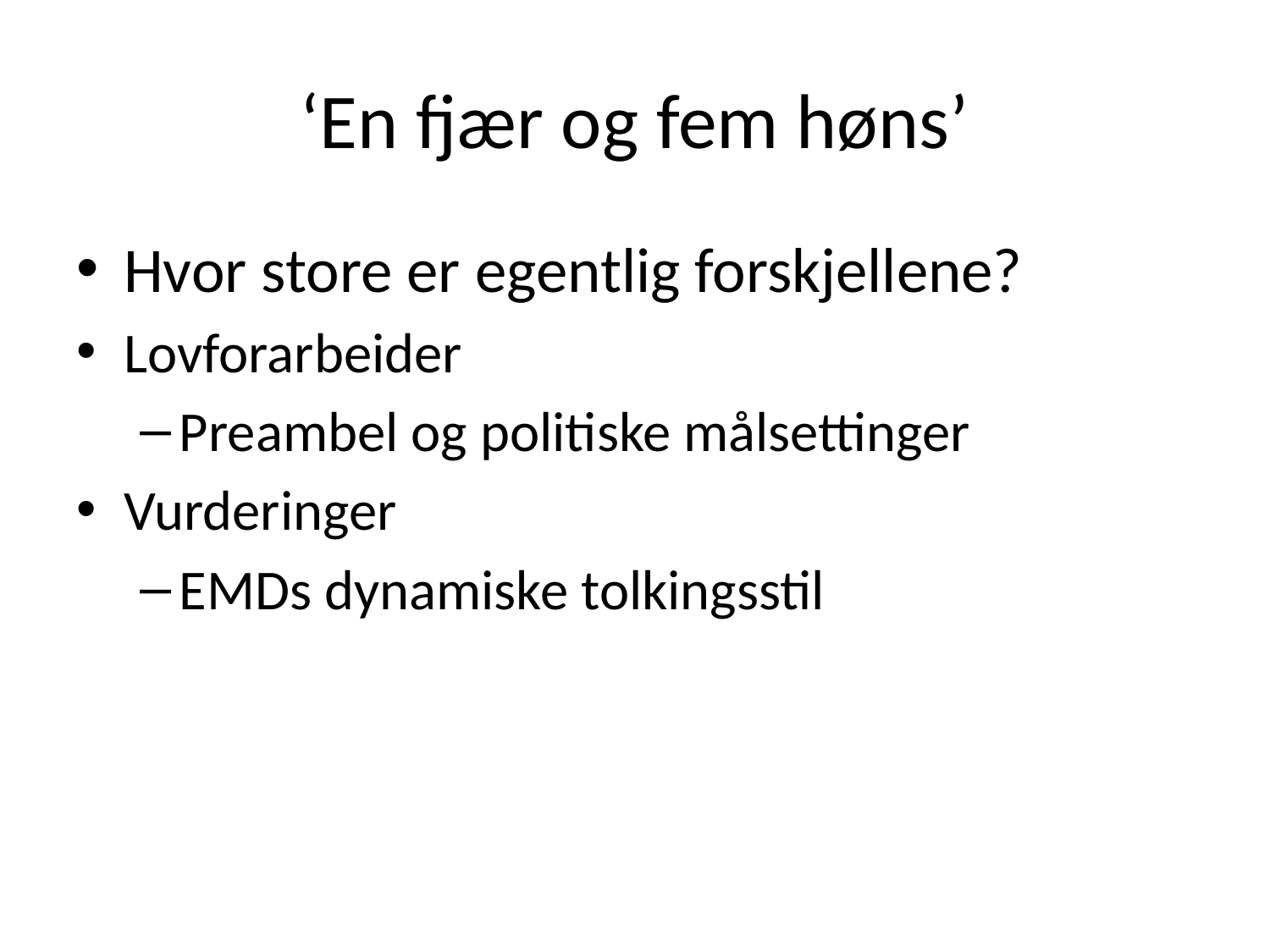

# ‘En fjær og fem høns’
Hvor store er egentlig forskjellene?
Lovforarbeider
Preambel og politiske målsettinger
Vurderinger
EMDs dynamiske tolkingsstil